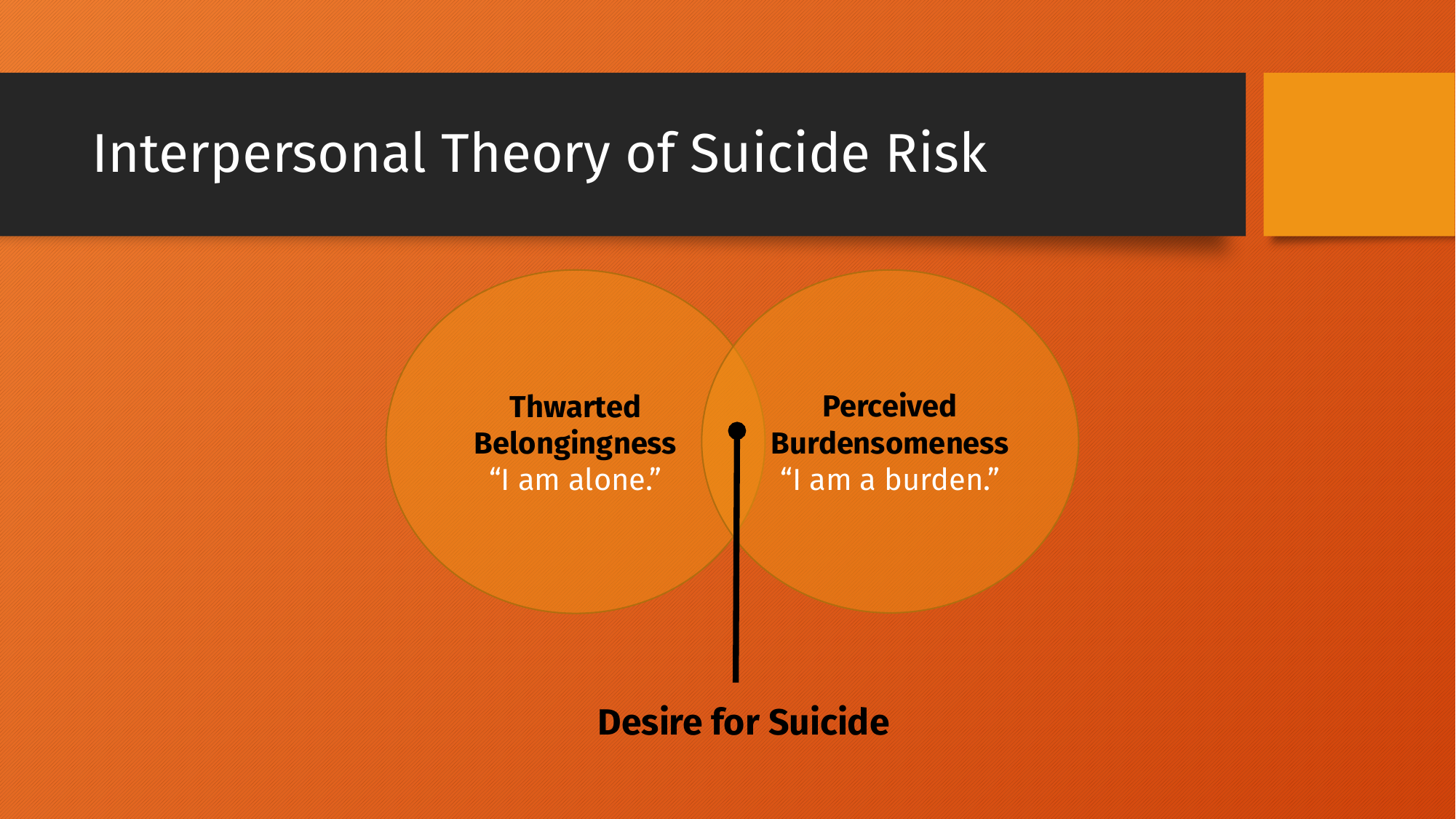

# Interpersonal Theory of Suicide Risk
Thwarted Belongingness
“I am alone.”
Perceived Burdensomeness
“I am a burden.”
Desire for Suicide